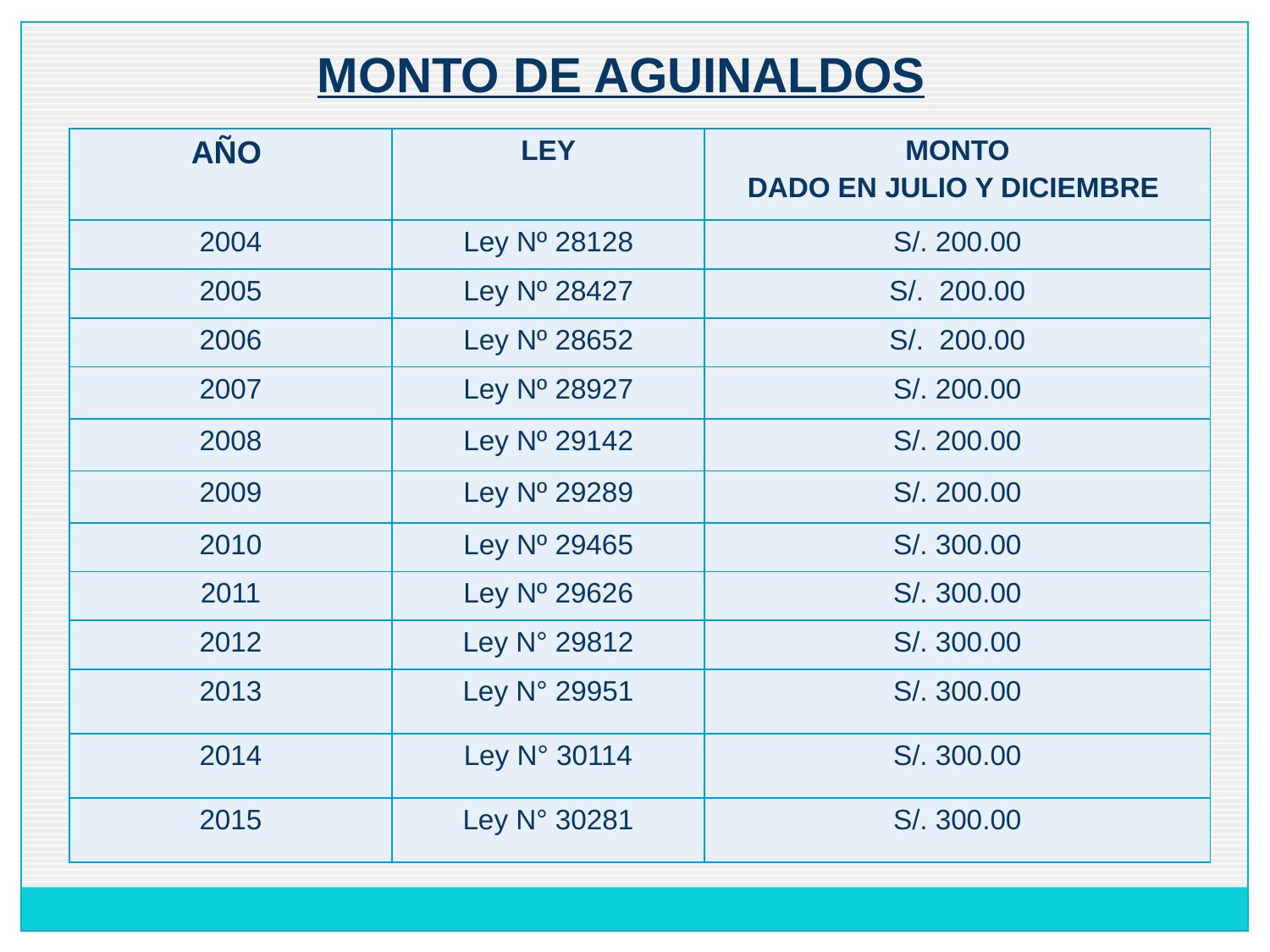

MONTO DE AGUINALDOS
| AÑO | LEY | MONTO DADO EN JULIO Y DICIEMBRE |
| --- | --- | --- |
| 2004 | Ley Nº 28128 | S/. 200.00 |
| 2005 | Ley Nº 28427 | S/. 200.00 |
| 2006 | Ley Nº 28652 | S/. 200.00 |
| 2007 | Ley Nº 28927 | S/. 200.00 |
| 2008 | Ley Nº 29142 | S/. 200.00 |
| 2009 | Ley Nº 29289 | S/. 200.00 |
| 2010 | Ley Nº 29465 | S/. 300.00 |
| 2011 | Ley Nº 29626 | S/. 300.00 |
| 2012 | Ley N° 29812 | S/. 300.00 |
| 2013 | Ley N° 29951 | S/. 300.00 |
| 2014 | Ley N° 30114 | S/. 300.00 |
| 2015 | Ley N° 30281 | S/. 300.00 |